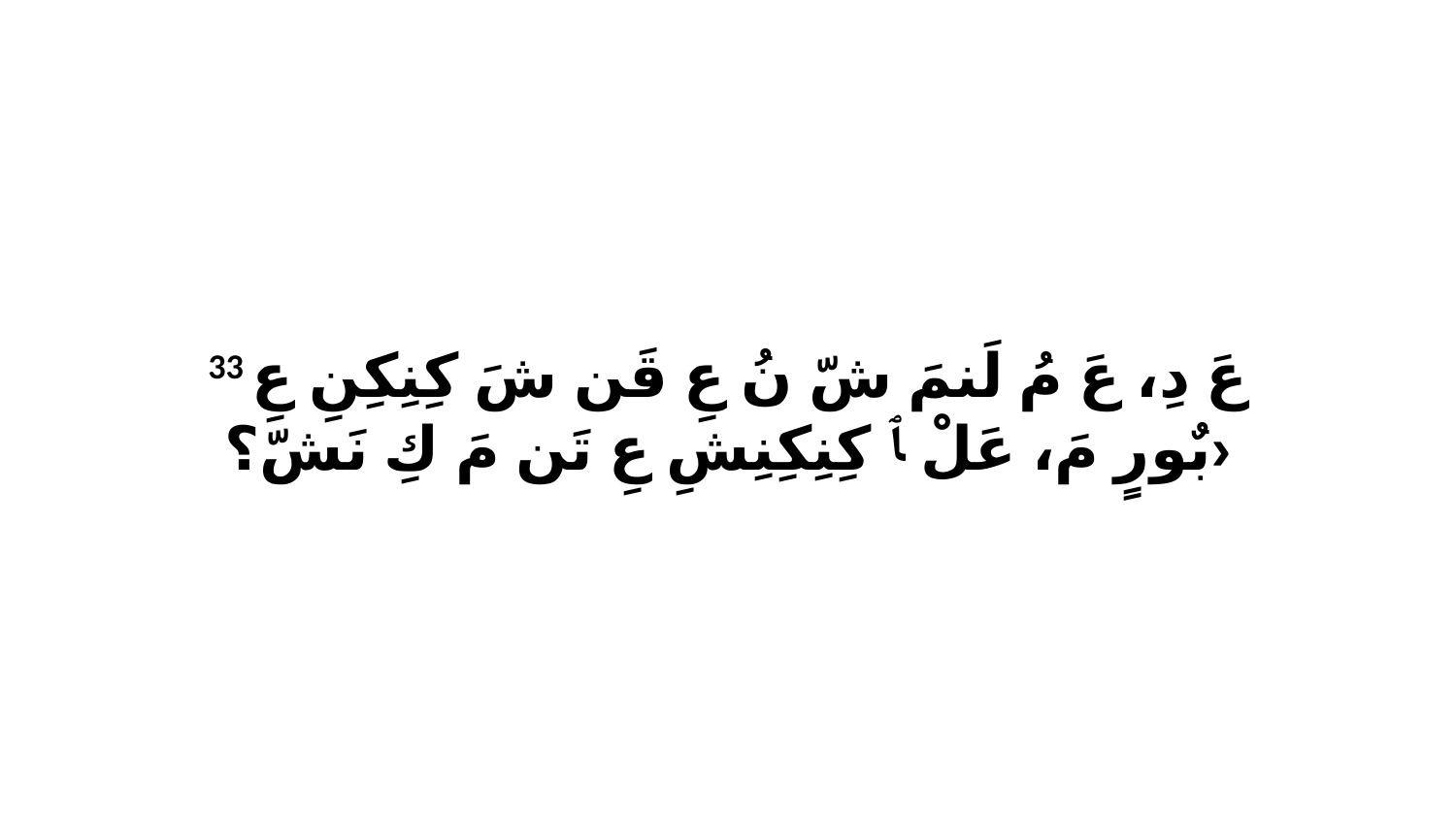

33 عَ دِ، عَ مُ لَنمَ شّ نُ عِ قَن شَ كِنِكِنِ عِ بٌورٍ مَ، عَلْ ﭑ كِنِكِنِشِ عِ تَن مَ كِ نَشّ؟›